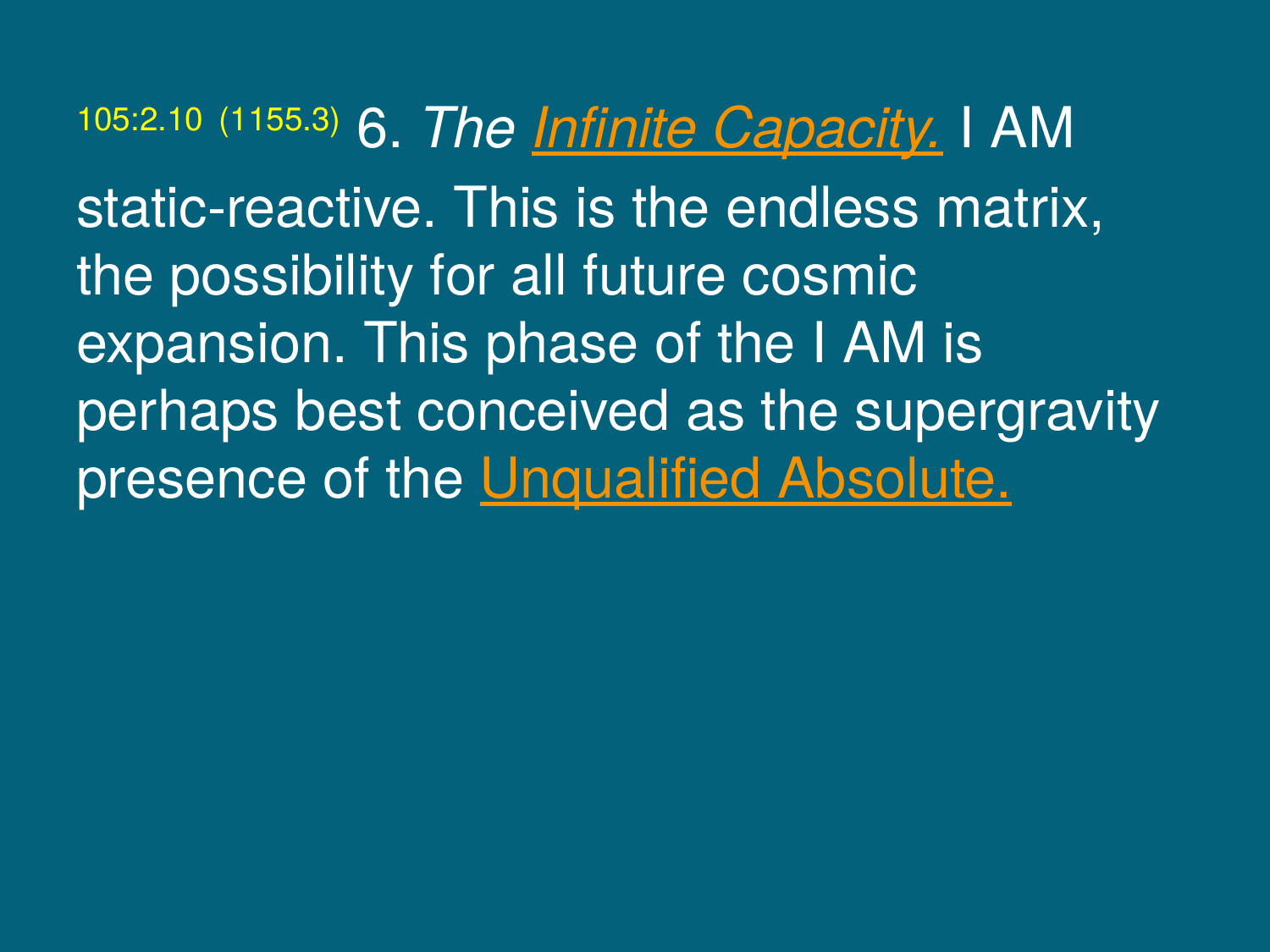

105:2.10 (1155.3) 6. The Infinite Capacity. I AM static-reactive. This is the endless matrix, the possibility for all future cosmic expansion. This phase of the I AM is perhaps best conceived as the supergravity presence of the Unqualified Absolute.